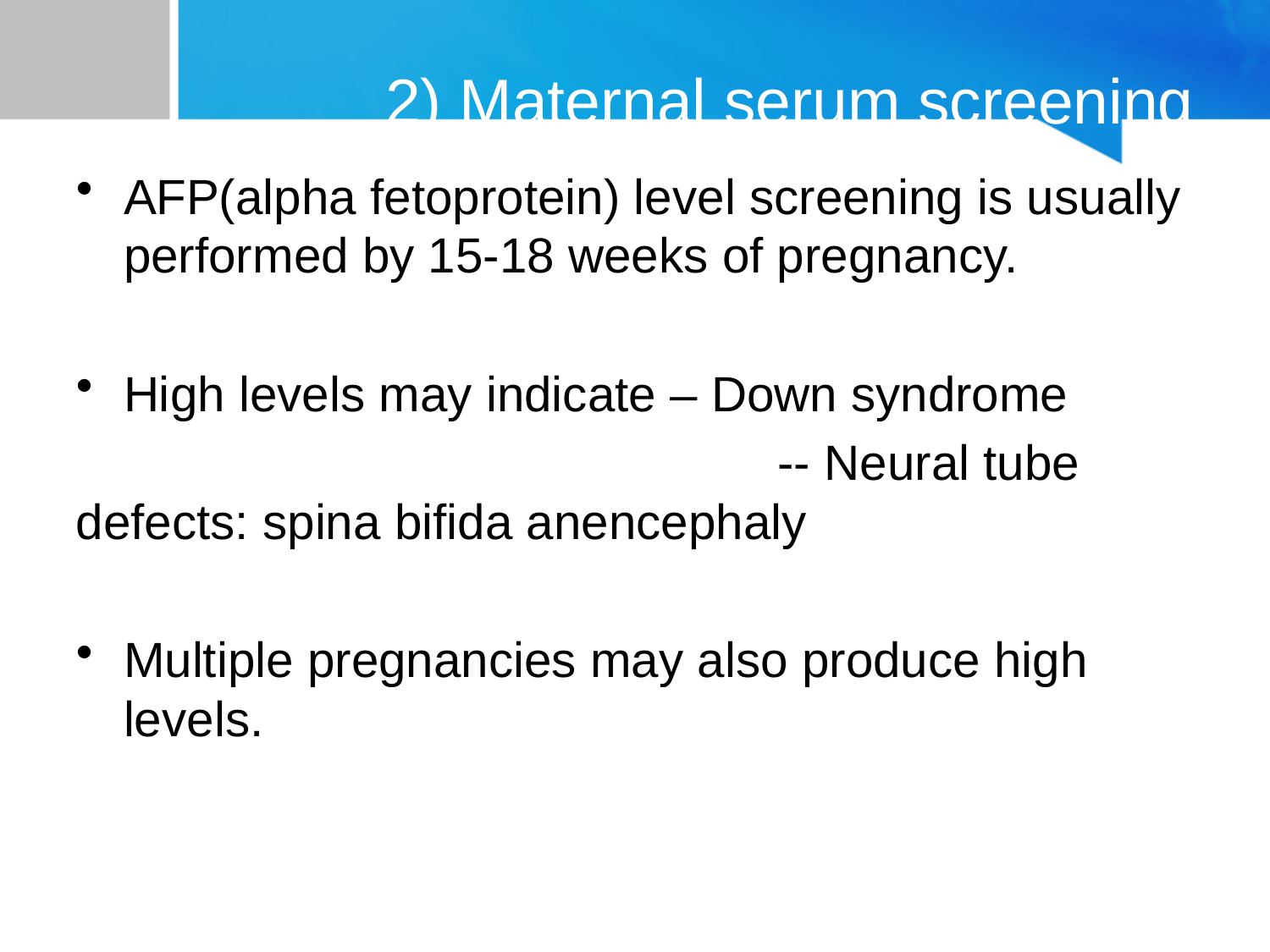

# 2) Maternal serum screening
AFP(alpha fetoprotein) level screening is usually performed by 15-18 weeks of pregnancy.

High levels may indicate – Down syndrome
                                                   -- Neural tube defects: spina bifida anencephaly

Multiple pregnancies may also produce high levels.